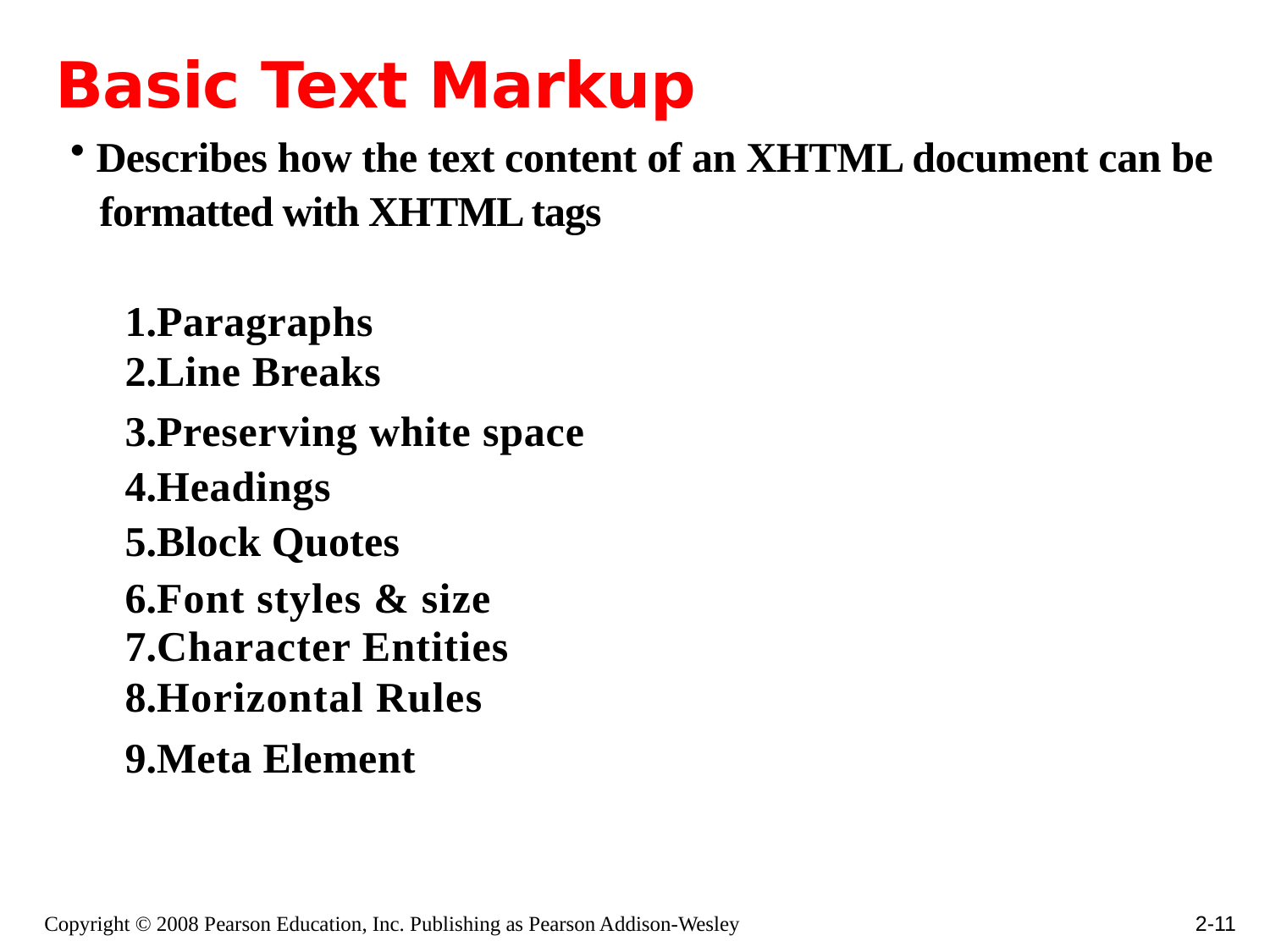

# Basic Text Markup
 Describes how the text content of an XHTML document can be
formatted with XHTML tags

Paragraphs
Line Breaks
Preserving white space
Headings
Block Quotes
Font styles & size
Character Entities
Horizontal Rules
Meta Element